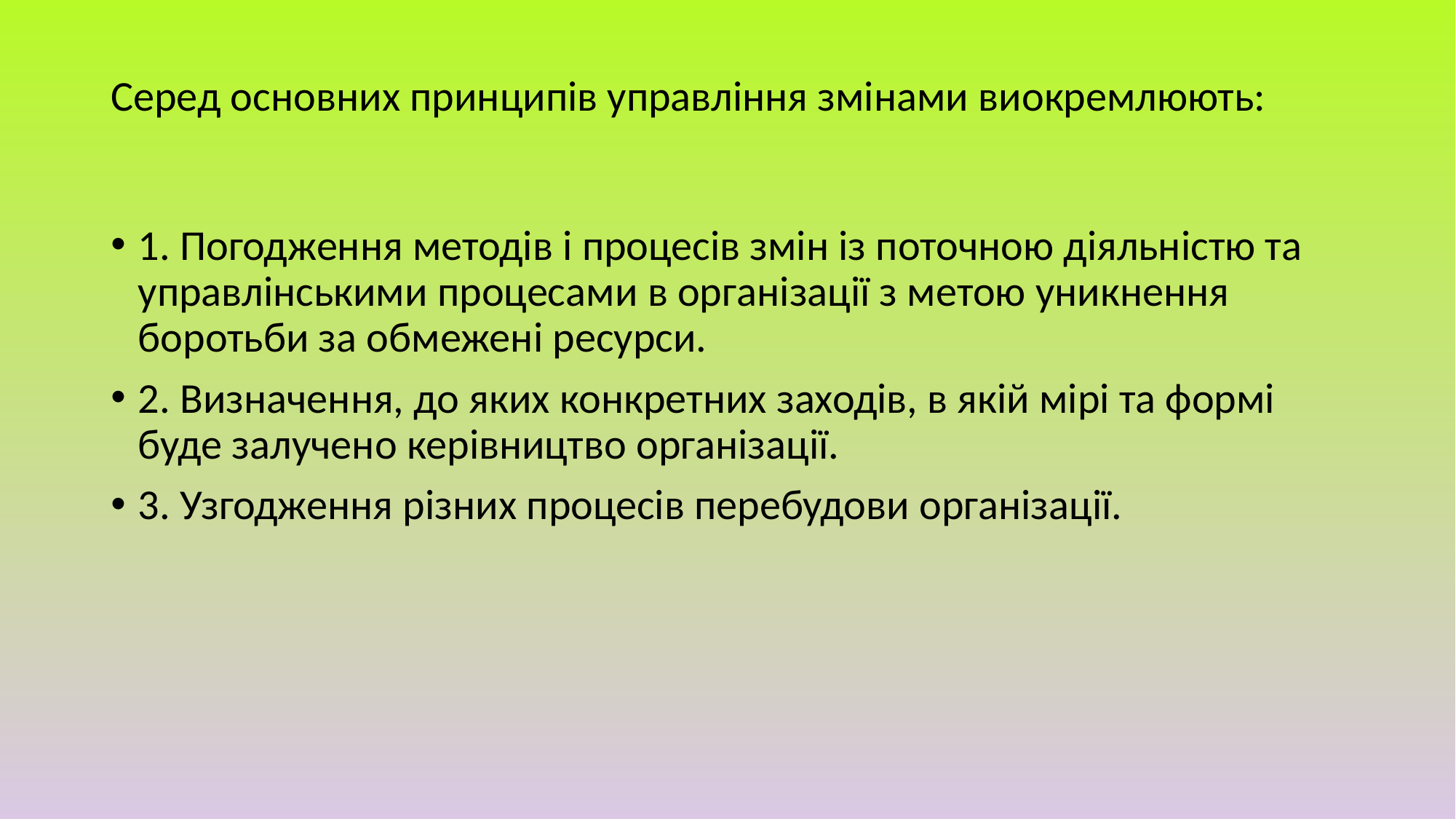

# Серед основних принципів управління змінами виокремлюють:
1. Погодження методів і процесів змін із поточною діяльністю та управлінськими процесами в організації з метою уникнення боротьби за обмежені ресурси.
2. Визначення, до яких конкретних заходів, в якій мірі та формі буде залучено керівництво організації.
3. Узгодження різних процесів перебудови організації.